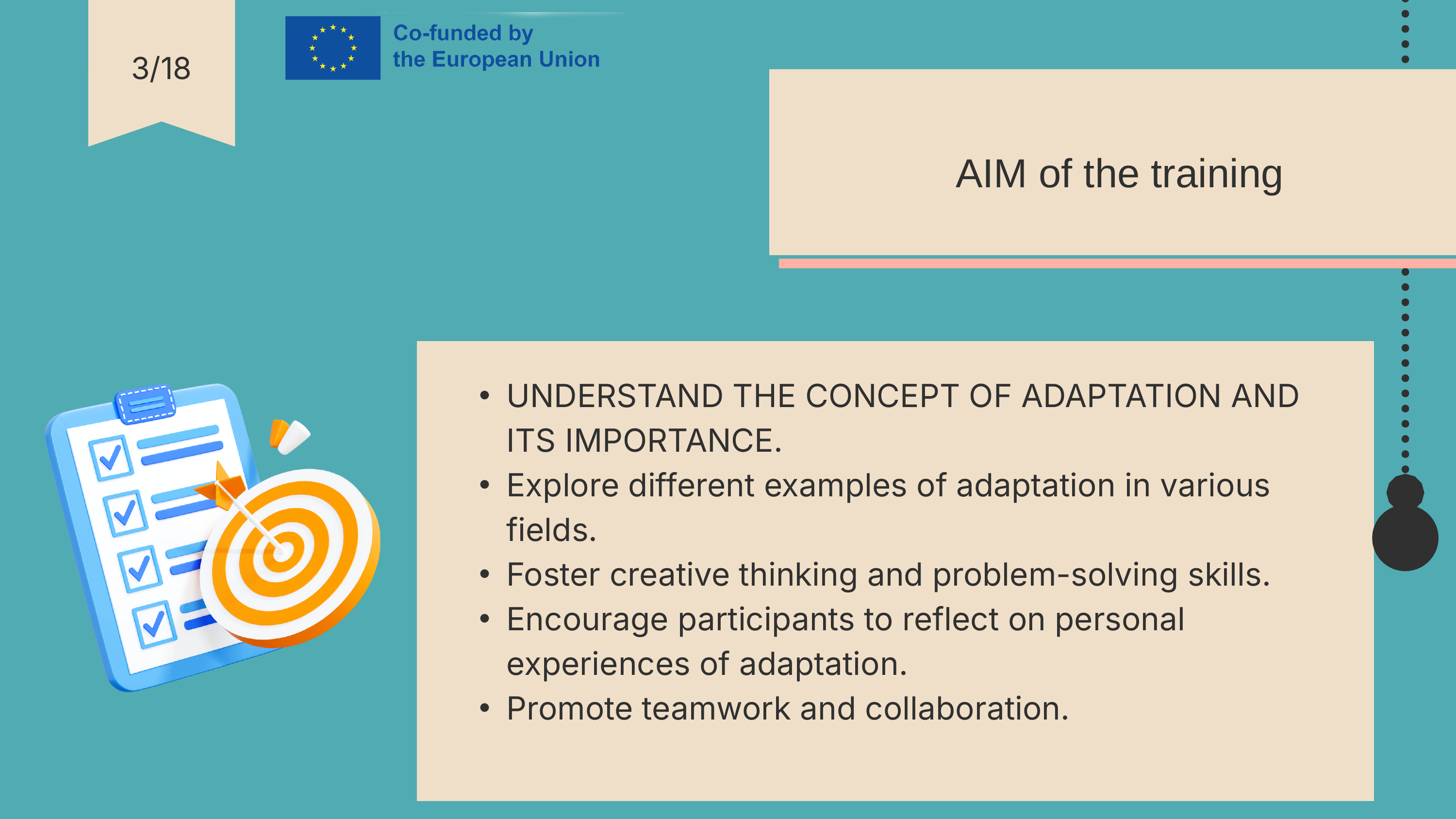

3/18

AIM of the training

UNDERSTAND THE CONCEPT OF ADAPTATION AND ITS IMPORTANCE.
Explore different examples of adaptation in various fields.
Foster creative thinking and problem-solving skills.
Encourage participants to reflect on personal experiences of adaptation.
Promote teamwork and collaboration.